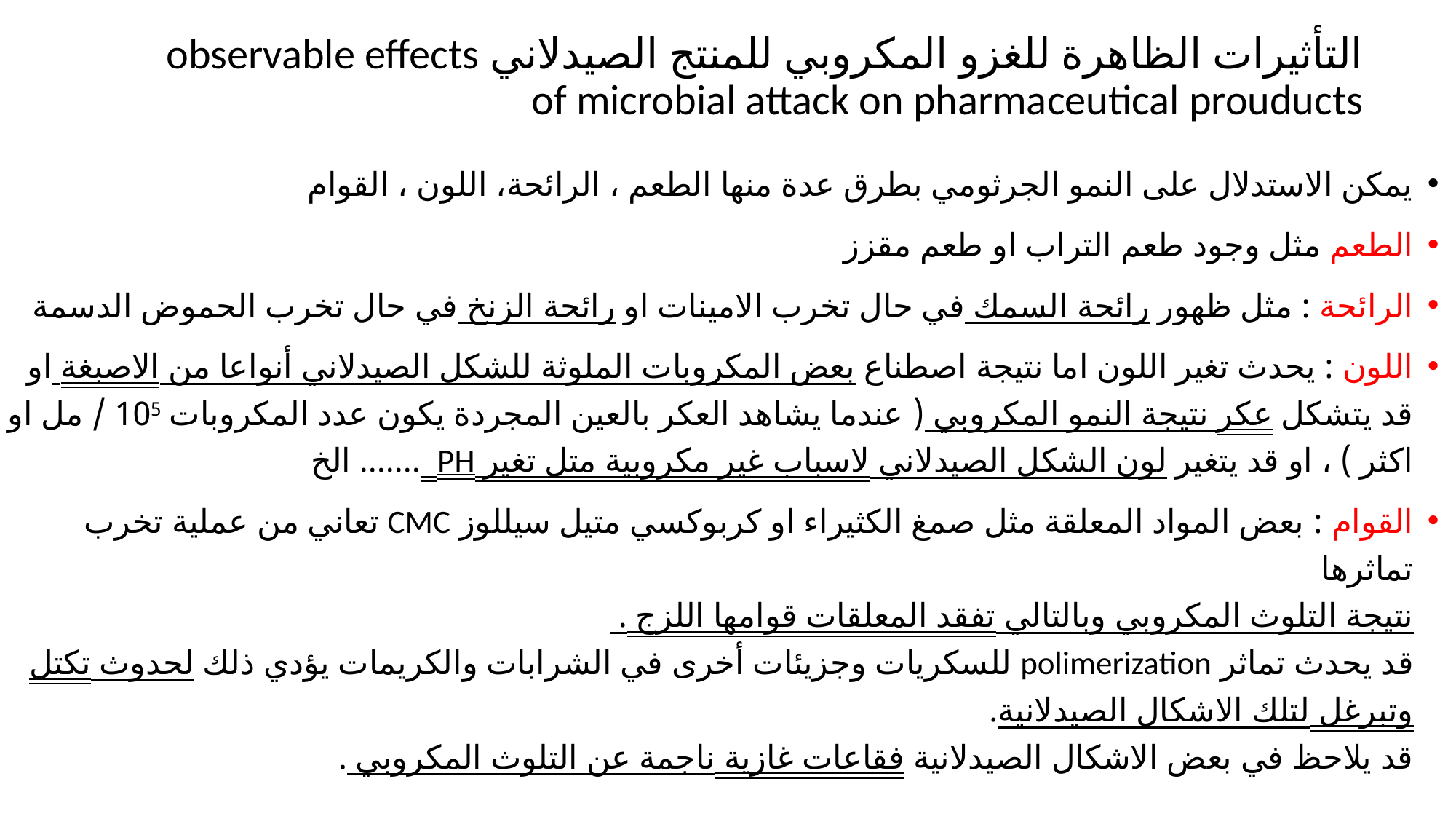

# التأثيرات الظاهرة للغزو المكروبي للمنتج الصيدلاني observable effects of microbial attack on pharmaceutical prouducts
يمكن الاستدلال على النمو الجرثومي بطرق عدة منها الطعم ، الرائحة، اللون ، القوام
الطعم مثل وجود طعم التراب او طعم مقزز
الرائحة : مثل ظهور رائحة السمك في حال تخرب الامينات او رائحة الزنخ في حال تخرب الحموض الدسمة
اللون : يحدث تغير اللون اما نتيجة اصطناع بعض المكروبات الملوثة للشكل الصيدلاني أنواعا من الاصبغة او قد يتشكل عكر نتيجة النمو المكروبي ( عندما يشاهد العكر بالعين المجردة يكون عدد المكروبات 105 / مل او اكثر ) ، او قد يتغير لون الشكل الصيدلاني لاسباب غير مكروبية متل تغير PH  ....... الخ
القوام : بعض المواد المعلقة مثل صمغ الكثيراء او كربوكسي متيل سيللوز CMC تعاني من عملية تخرب تماثرها
نتيجة التلوث المكروبي وبالتالي تفقد المعلقات قوامها اللزج .
قد يحدث تماثر polimerization للسكريات وجزيئات أخرى في الشرابات والكريمات يؤدي ذلك لحدوث تكتل وتبرغل لتلك الاشكال الصيدلانية.
قد يلاحظ في بعض الاشكال الصيدلانية فقاعات غازية ناجمة عن التلوث المكروبي .